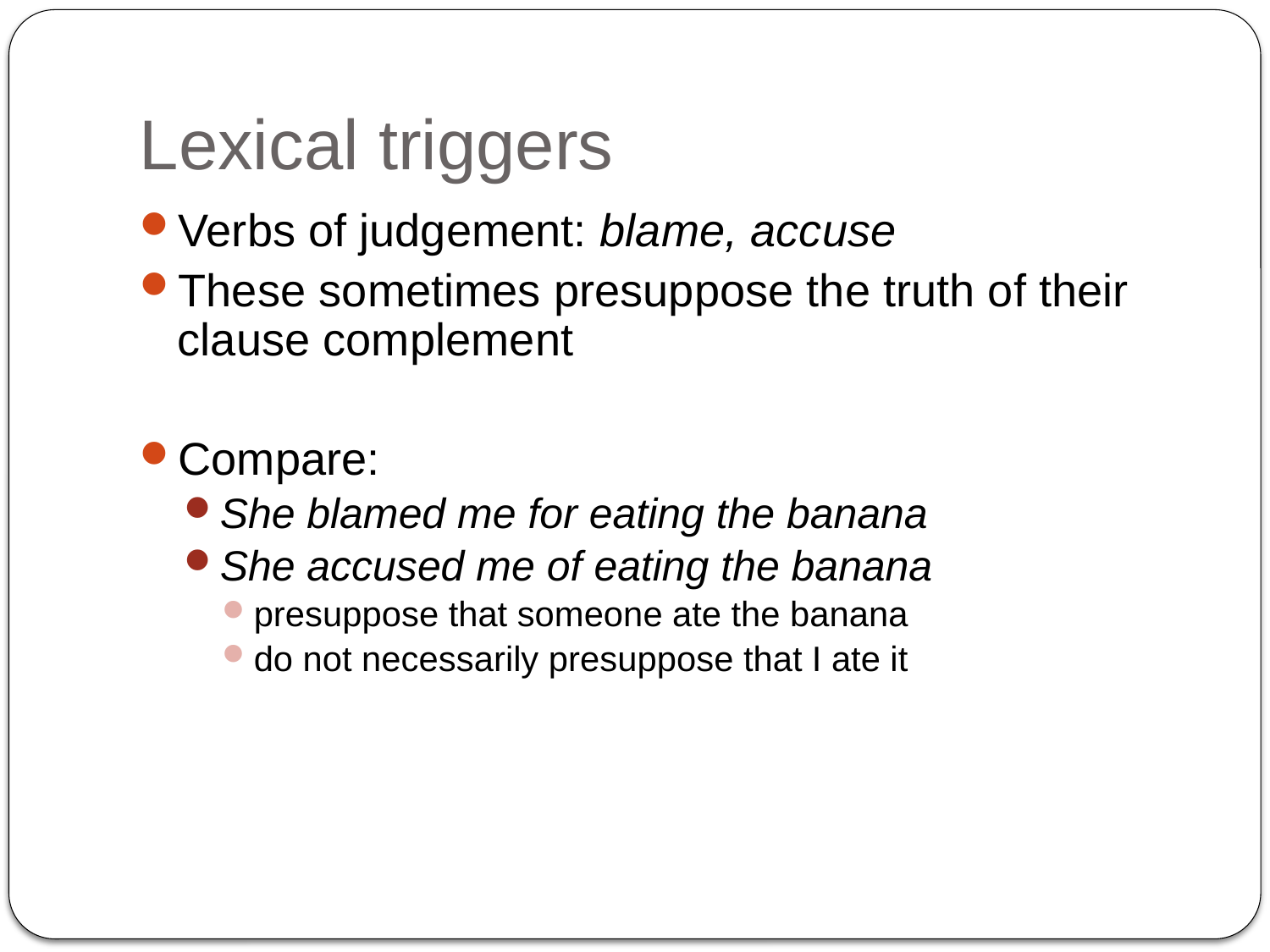

# Lexical triggers
Verbs of judgement: blame, accuse
These sometimes presuppose the truth of their clause complement

Compare:
She blamed me for eating the banana
She accused me of eating the banana
presuppose that someone ate the banana
do not necessarily presuppose that I ate it